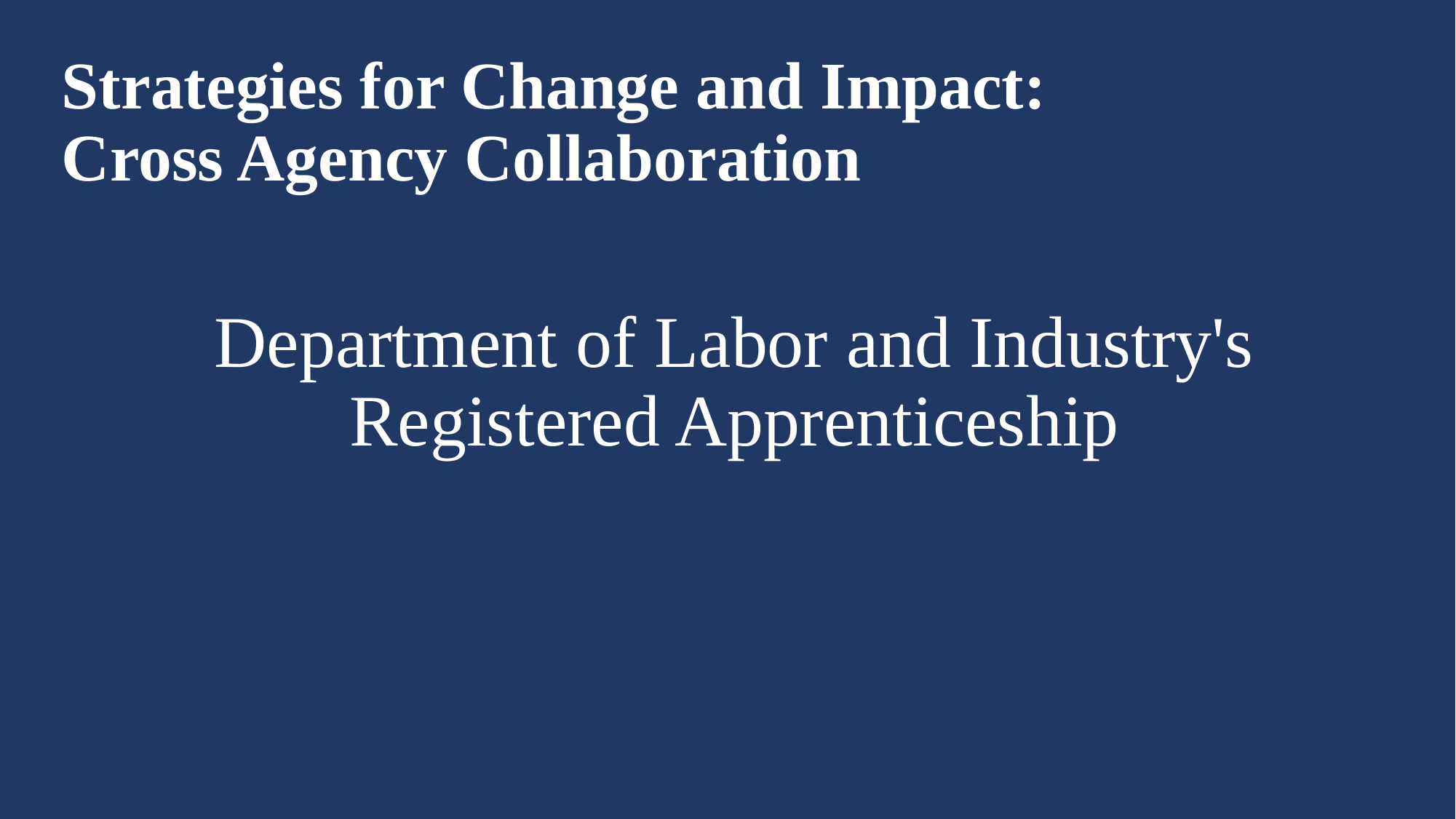

# Strategies for Change and Impact: Cross Agency Collaboration
Department of Labor and Industry's Registered Apprenticeship